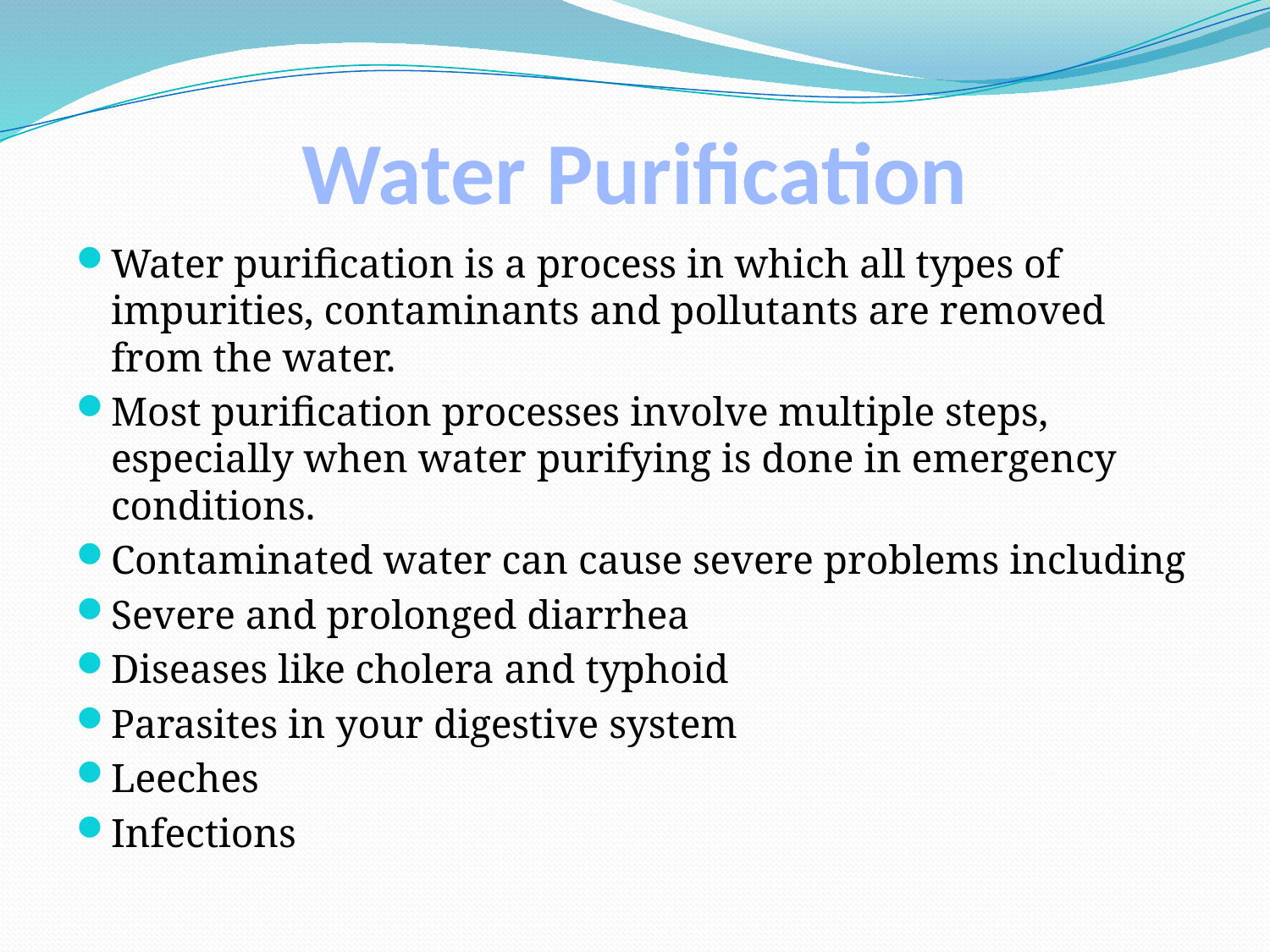

# Water Purification
Water purification is a process in which all types of impurities, contaminants and pollutants are removed from the water.
Most purification processes involve multiple steps, especially when water purifying is done in emergency conditions.
Contaminated water can cause severe problems including
Severe and prolonged diarrhea
Diseases like cholera and typhoid
Parasites in your digestive system
Leeches
Infections